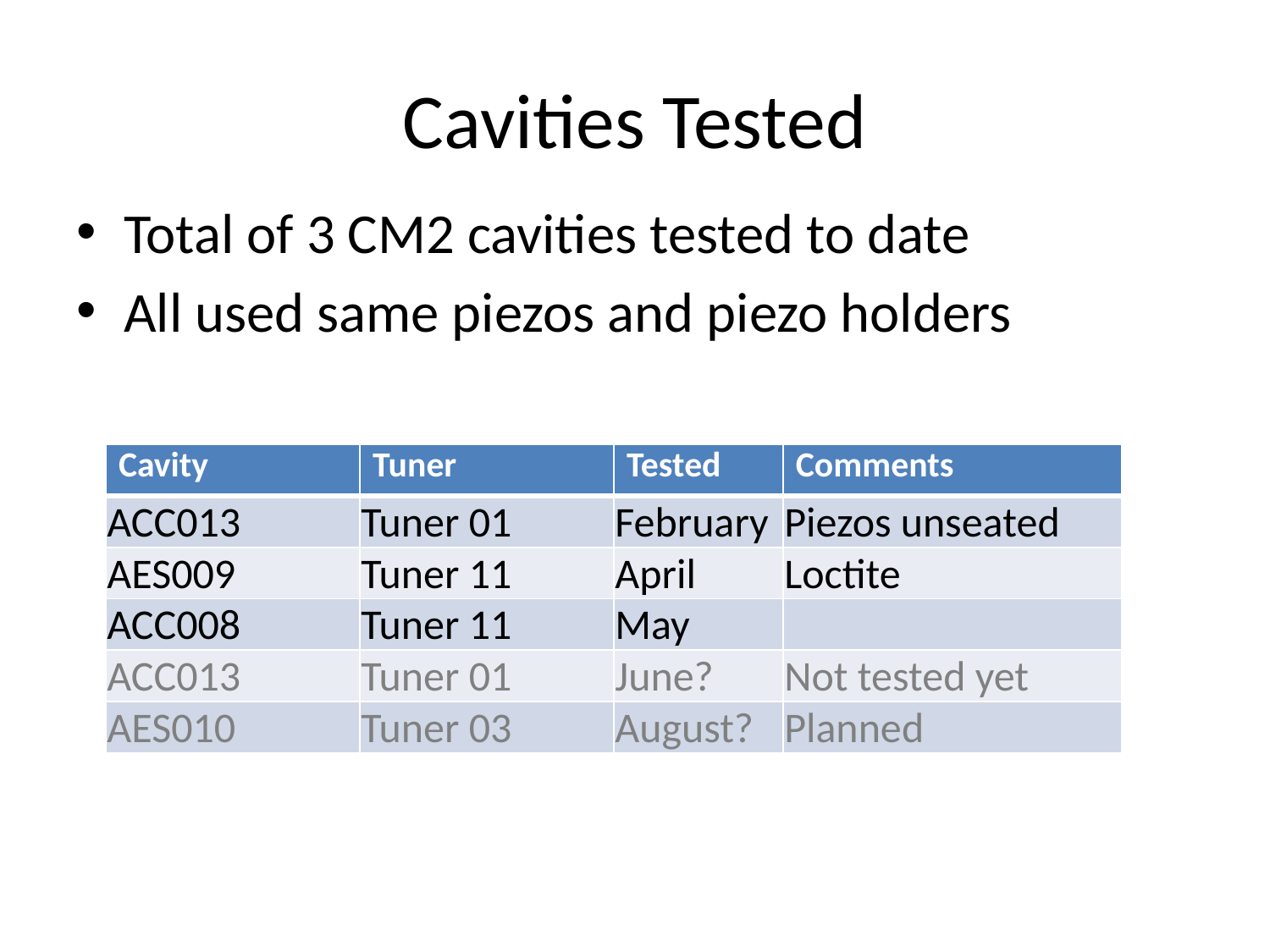

# Cavities Tested
Total of 3 CM2 cavities tested to date
All used same piezos and piezo holders
| Cavity | Tuner | Tested | Comments |
| --- | --- | --- | --- |
| ACC013 | Tuner 01 | February | Piezos unseated |
| AES009 | Tuner 11 | April | Loctite |
| ACC008 | Tuner 11 | May |  |
| ACC013 | Tuner 01 | June? | Not tested yet |
| AES010 | Tuner 03 | August? | Planned |